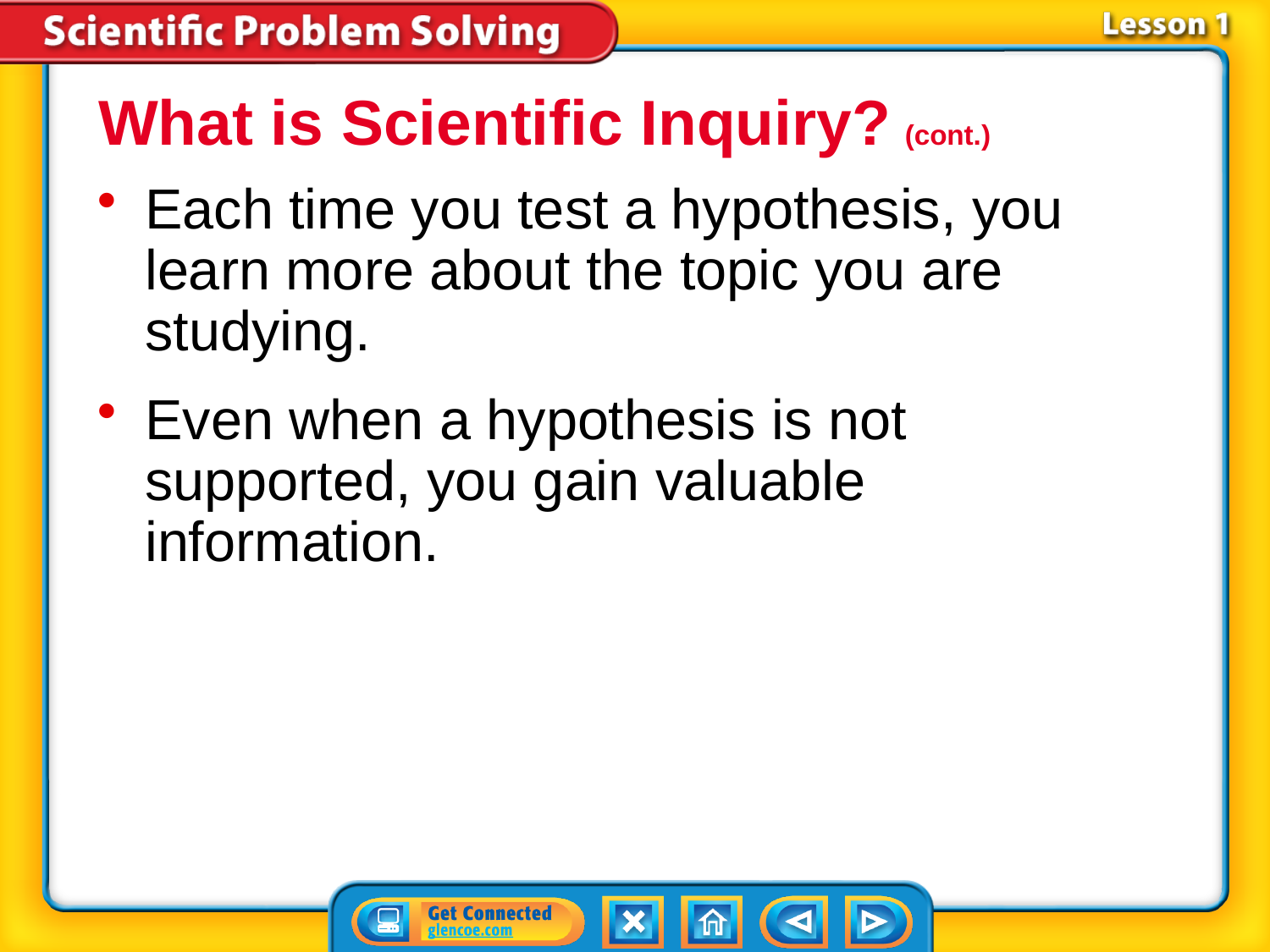

What is Scientific Inquiry? (cont.)
Each time you test a hypothesis, you learn more about the topic you are studying.
Even when a hypothesis is not supported, you gain valuable information.
# Lesson 1-3